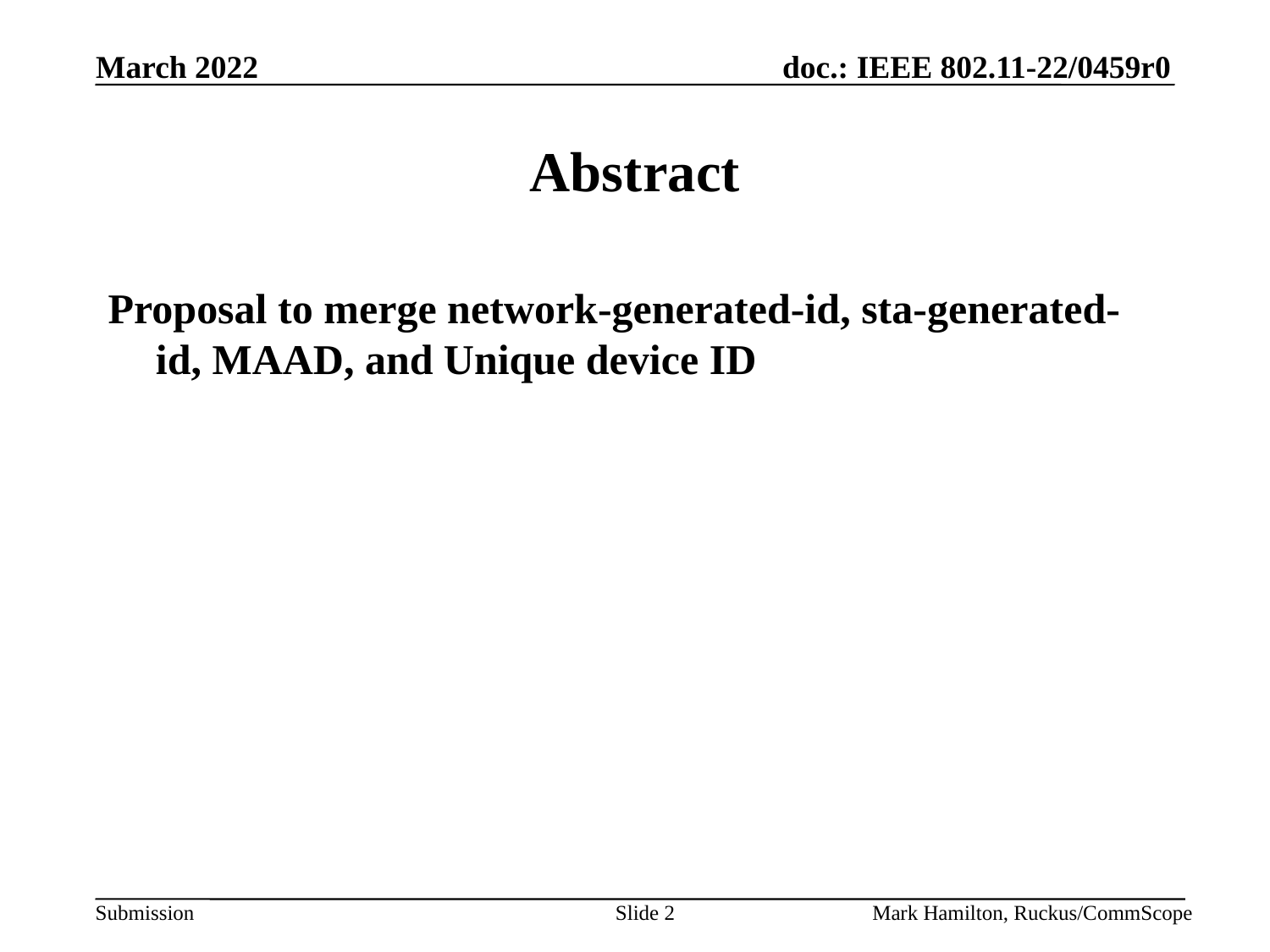

# Abstract
Proposal to merge network-generated-id, sta-generated-id, MAAD, and Unique device ID